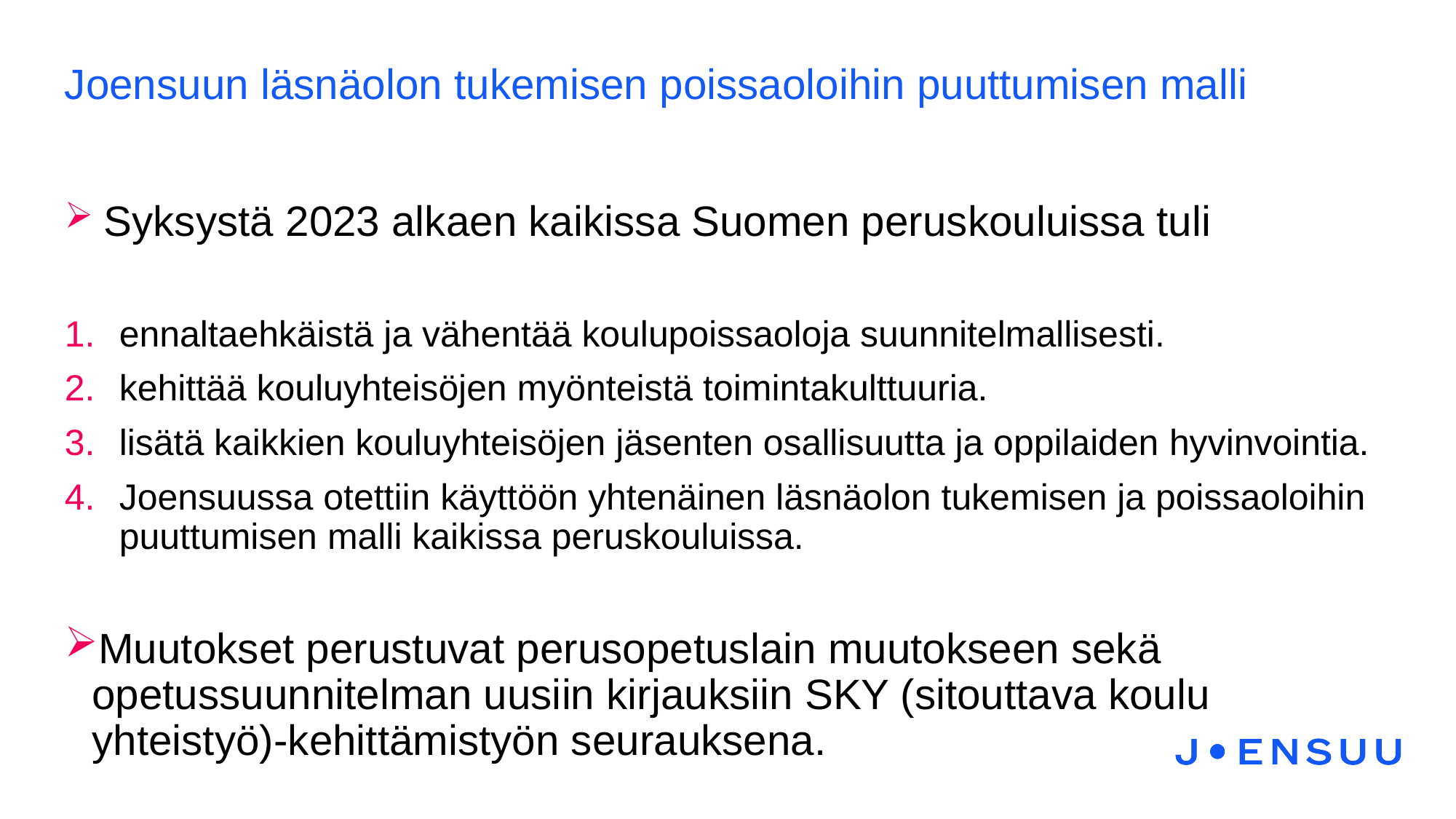

# Joensuun läsnäolon tukemisen poissaoloihin puuttumisen malli
 Syksystä 2023 alkaen kaikissa Suomen peruskouluissa tuli

ennaltaehkäistä ja vähentää koulupoissaoloja suunnitelmallisesti.
kehittää kouluyhteisöjen myönteistä toimintakulttuuria.
lisätä kaikkien kouluyhteisöjen jäsenten osallisuutta ja oppilaiden hyvinvointia.
Joensuussa otettiin käyttöön yhtenäinen läsnäolon tukemisen ja poissaoloihin puuttumisen malli kaikissa peruskouluissa.

Muutokset perustuvat perusopetuslain muutokseen sekä opetussuunnitelman uusiin kirjauksiin SKY (sitouttava koulu yhteistyö)-kehittämistyön seurauksena.